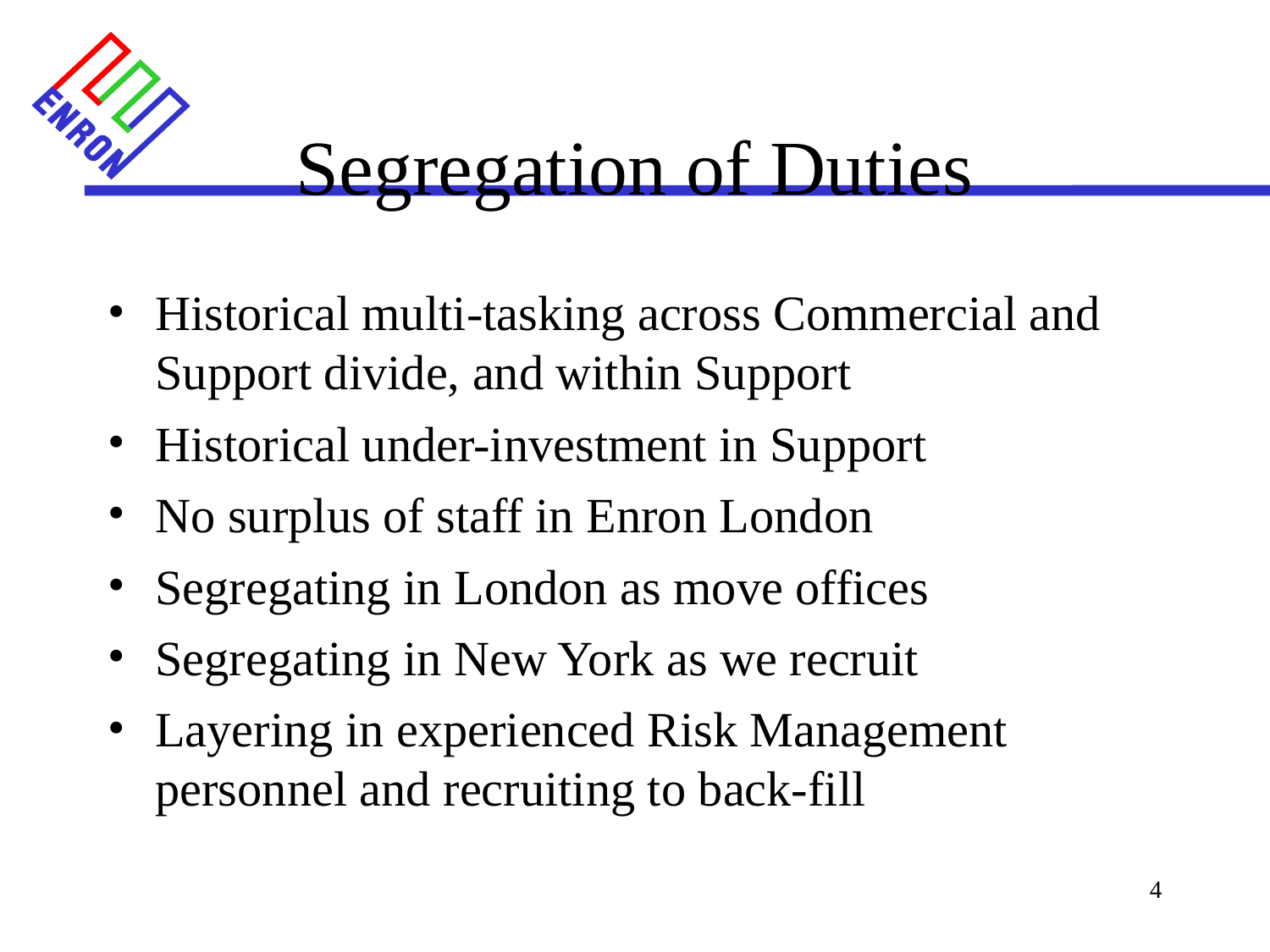

# Segregation of Duties
Historical multi-tasking across Commercial and Support divide, and within Support
Historical under-investment in Support
No surplus of staff in Enron London
Segregating in London as move offices
Segregating in New York as we recruit
Layering in experienced Risk Management personnel and recruiting to back-fill
4